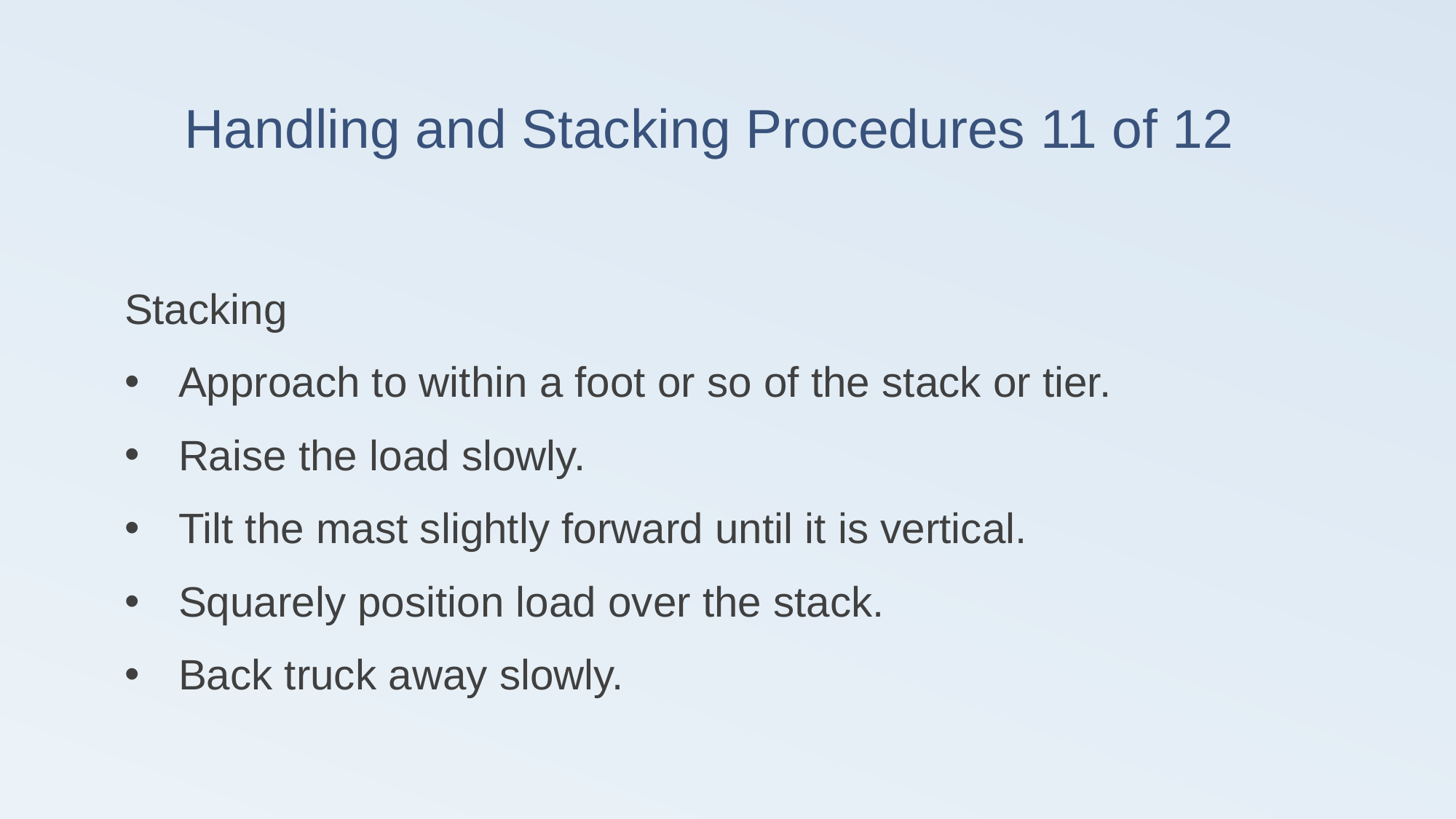

# Handling and Stacking Procedures 11 of 12
Stacking
Approach to within a foot or so of the stack or tier.
Raise the load slowly.
Tilt the mast slightly forward until it is vertical.
Squarely position load over the stack.
Back truck away slowly.

82